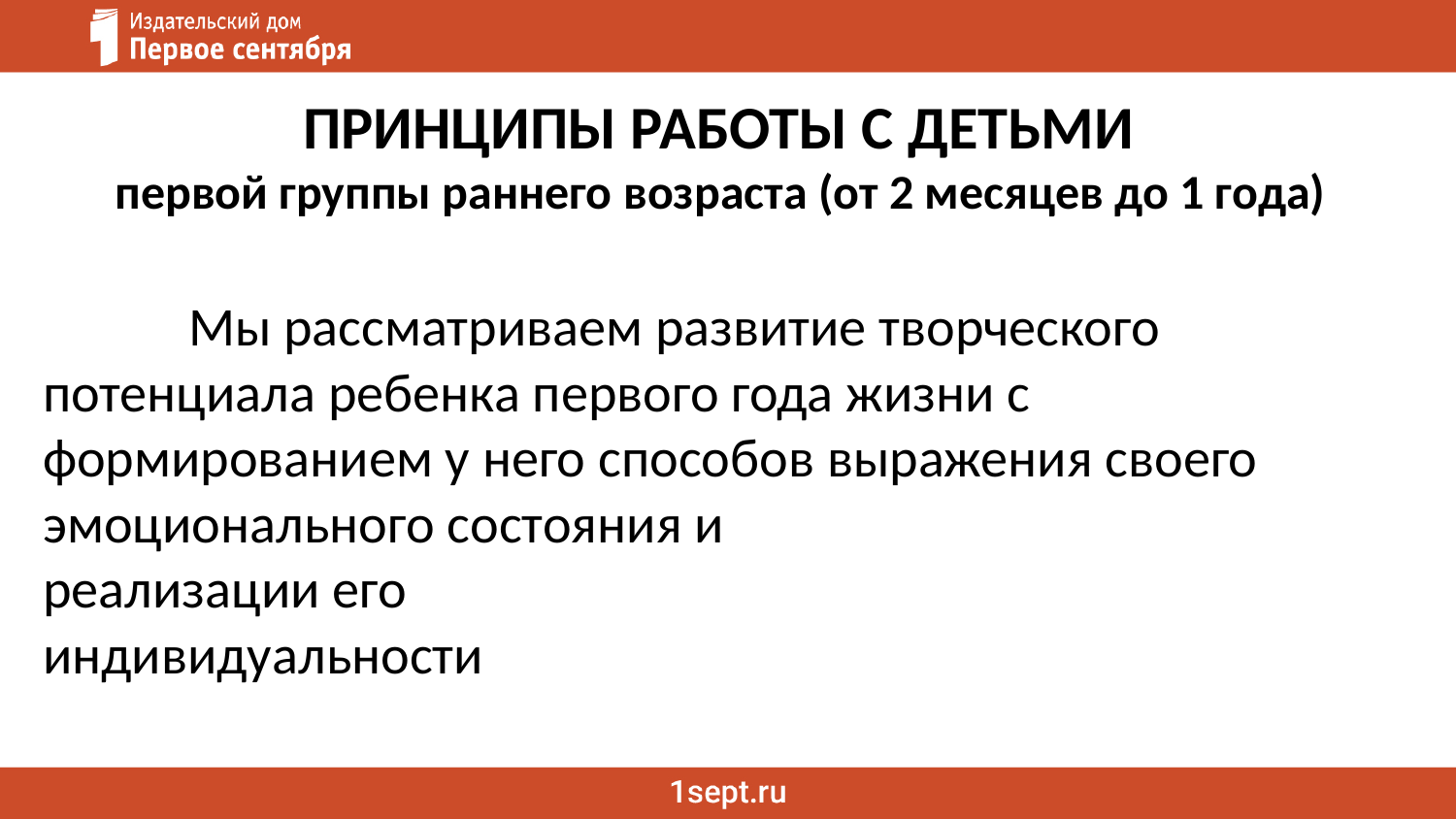

ПРИНЦИПЫ РАБОТЫ С ДЕТЬМИ
первой группы раннего возраста (от 2 месяцев до 1 года)

	Мы рассматриваем развитие творческого потенциала ребенка первого года жизни с формированием у него способов выражения своего эмоционального состояния и
реализации его
индивидуальности